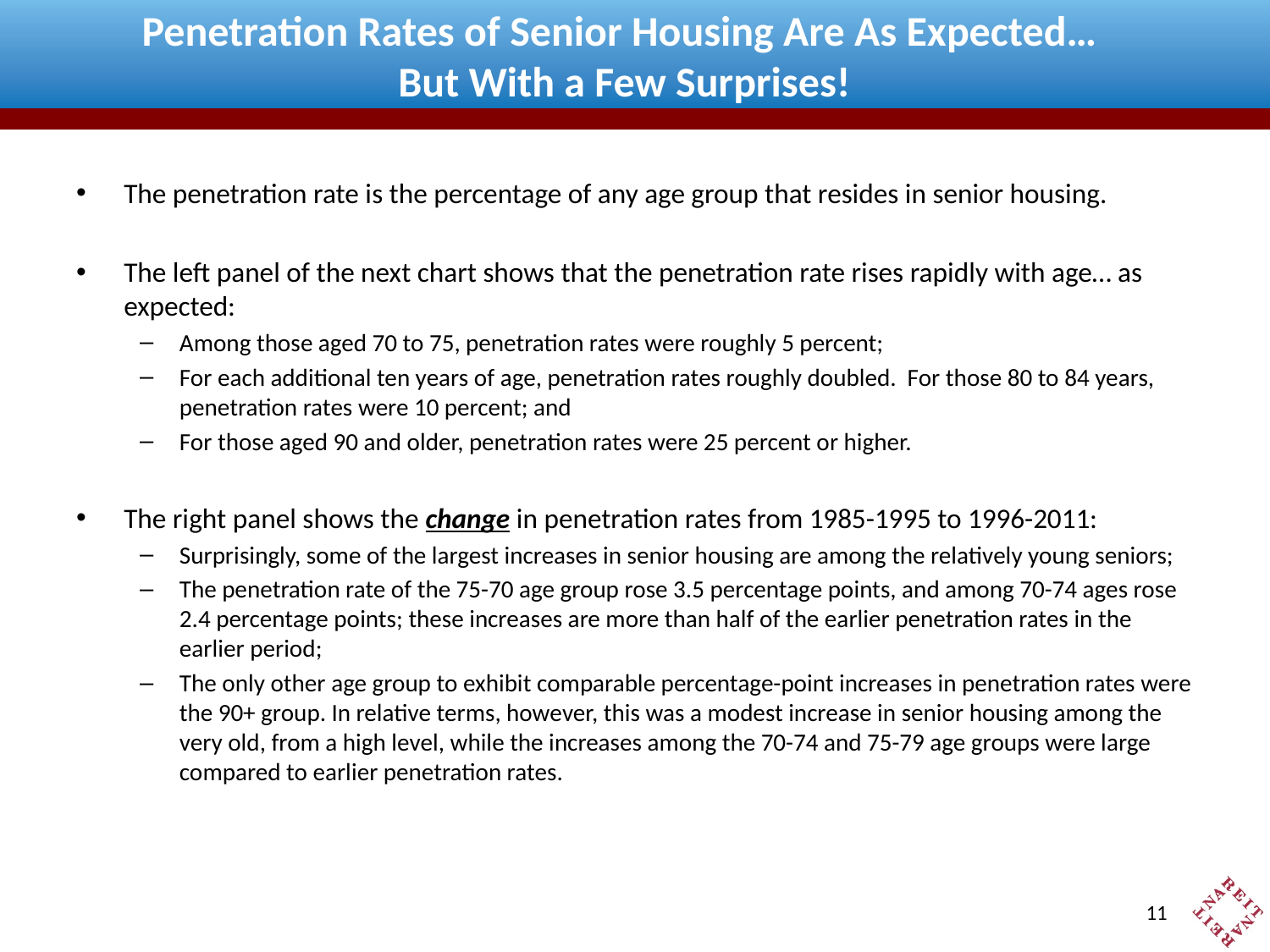

# Penetration Rates of Senior Housing Are As Expected… But With a Few Surprises!
The penetration rate is the percentage of any age group that resides in senior housing.

The left panel of the next chart shows that the penetration rate rises rapidly with age… as expected:
Among those aged 70 to 75, penetration rates were roughly 5 percent;
For each additional ten years of age, penetration rates roughly doubled.  For those 80 to 84 years, penetration rates were 10 percent; and
For those aged 90 and older, penetration rates were 25 percent or higher.

The right panel shows the change in penetration rates from 1985-1995 to 1996-2011:
Surprisingly, some of the largest increases in senior housing are among the relatively young seniors;
The penetration rate of the 75-70 age group rose 3.5 percentage points, and among 70-74 ages rose 2.4 percentage points; these increases are more than half of the earlier penetration rates in the earlier period;
The only other age group to exhibit comparable percentage-point increases in penetration rates were the 90+ group. In relative terms, however, this was a modest increase in senior housing among the very old, from a high level, while the increases among the 70-74 and 75-79 age groups were large compared to earlier penetration rates.

11